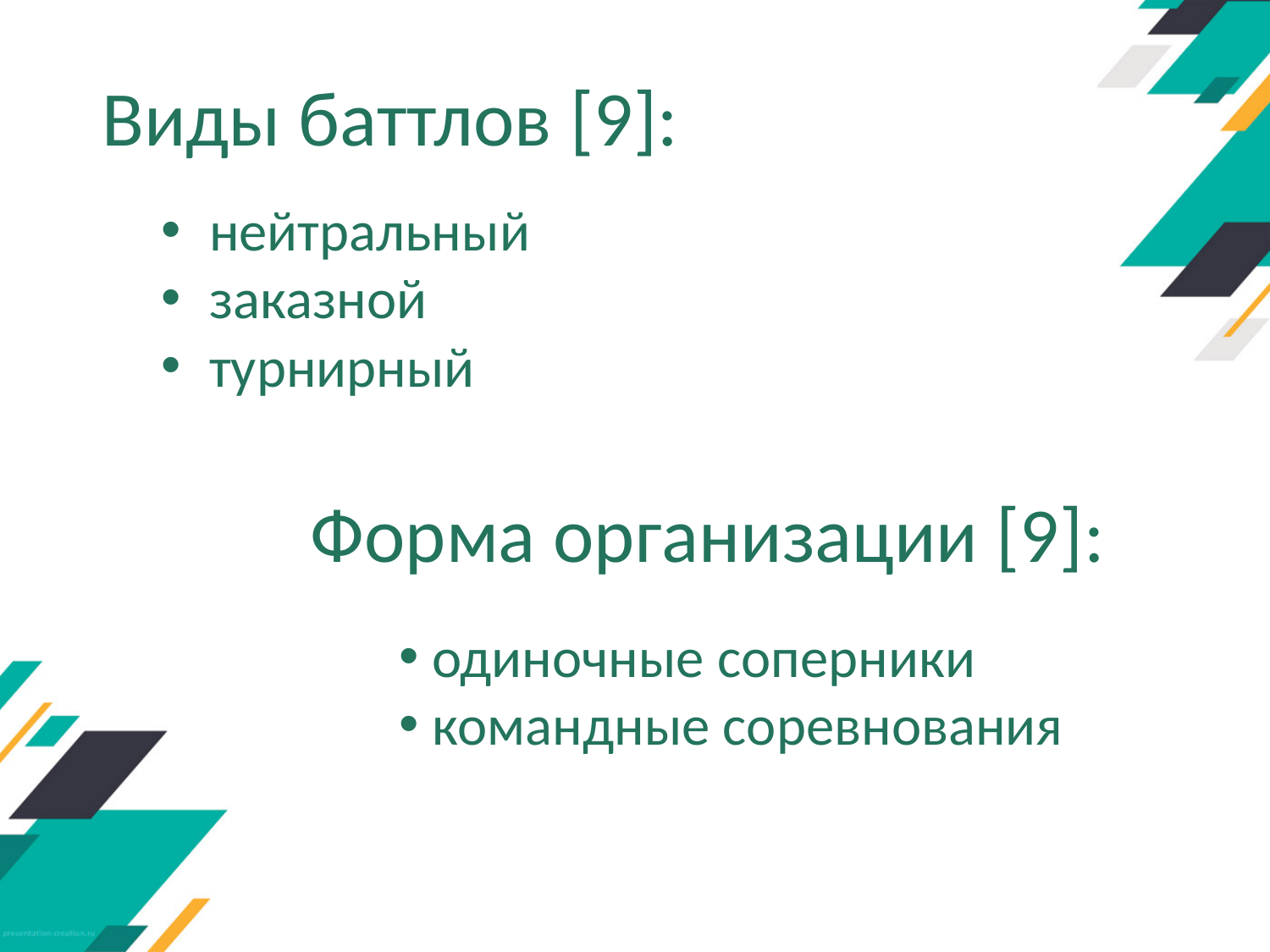

# Виды баттлов [9]:
нейтральный
заказной
турнирный
Форма организации [9]:
 одиночные соперники
 командные соревнования